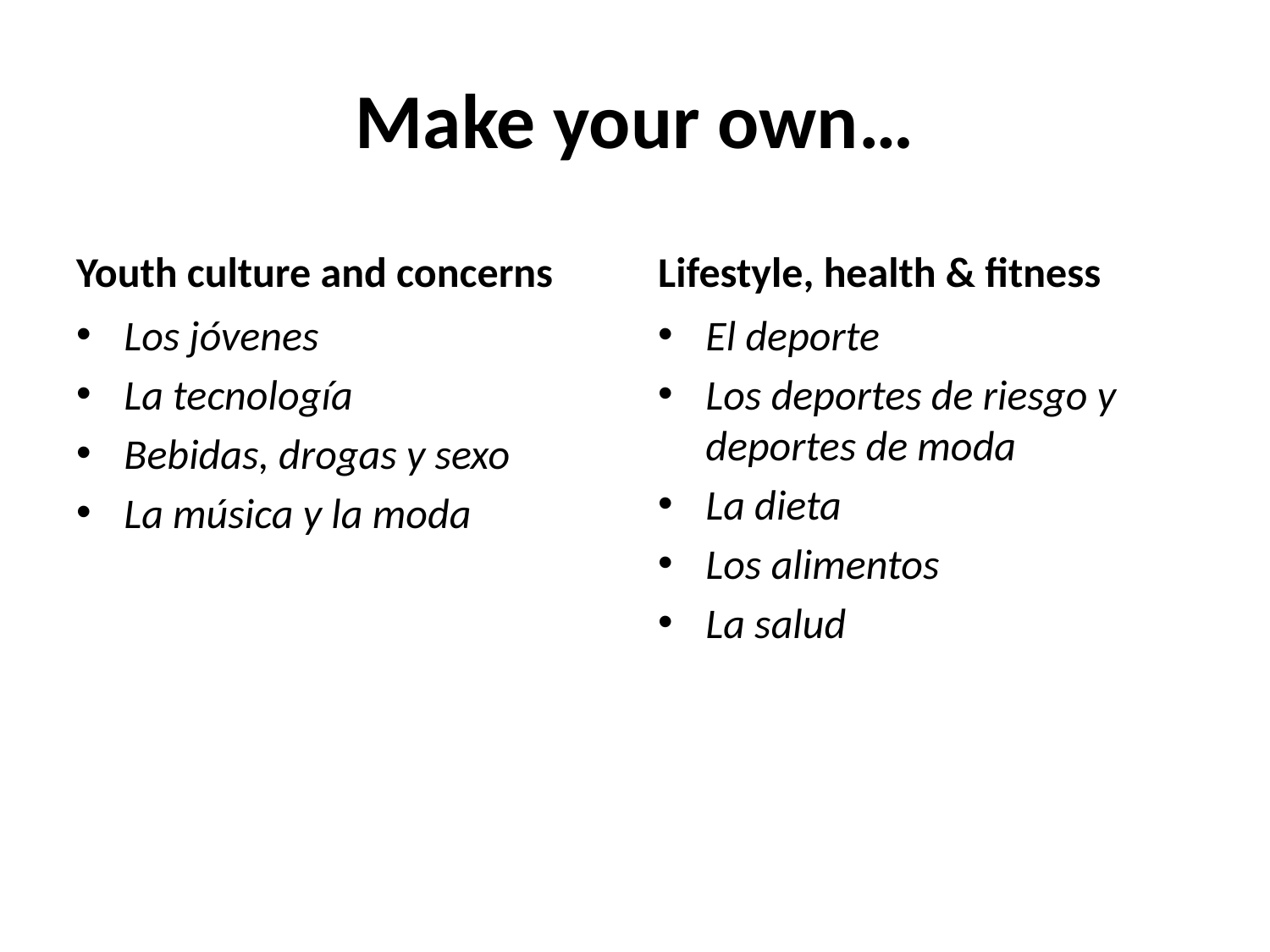

# Make your own…
Youth culture and concerns
Lifestyle, health & fitness
Los jóvenes
La tecnología
Bebidas, drogas y sexo
La música y la moda

El deporte
Los deportes de riesgo y deportes de moda
La dieta
Los alimentos
La salud